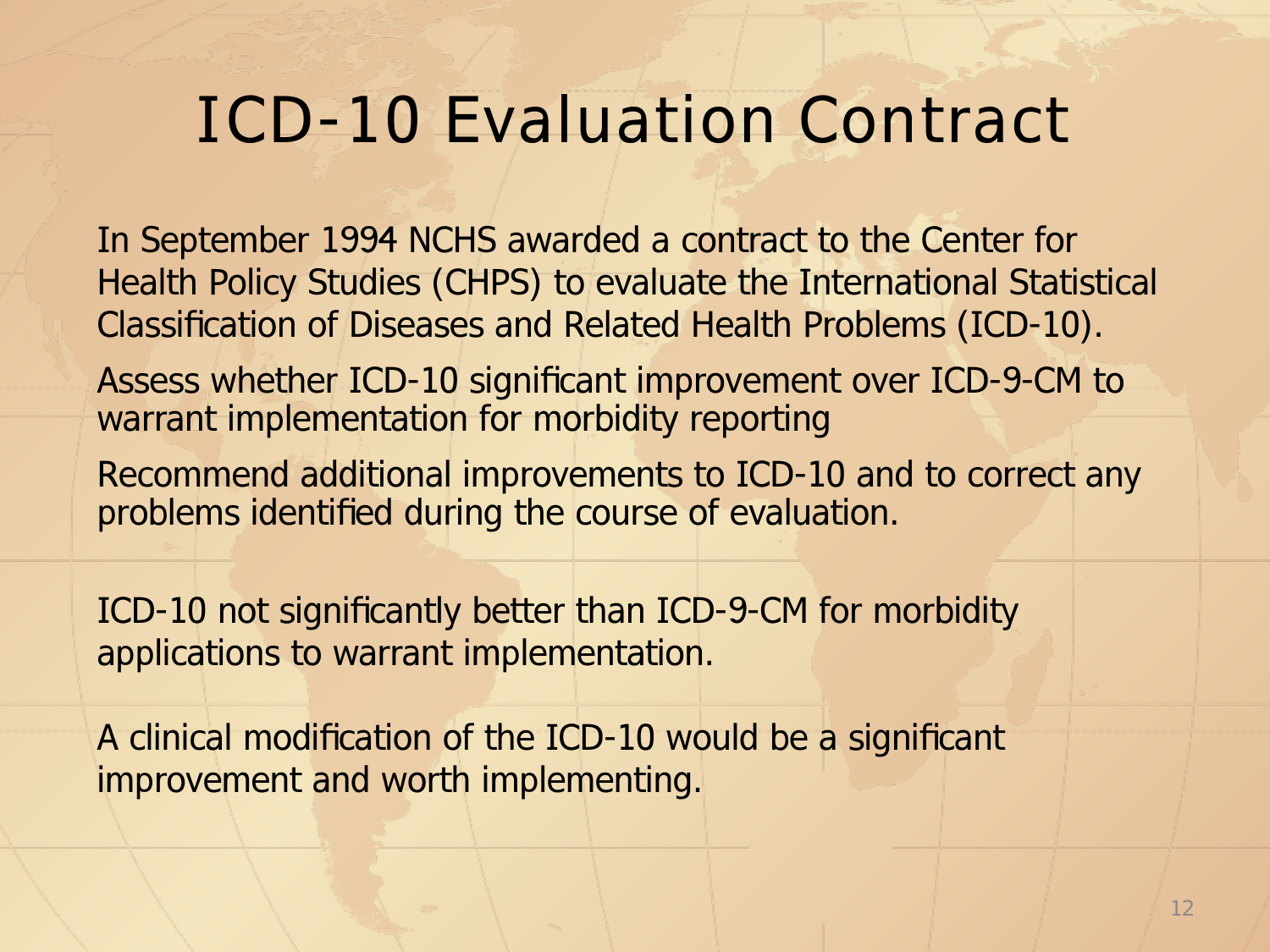

# ICD-10 Evaluation Contract
In September 1994 NCHS awarded a contract to the Center for Health Policy Studies (CHPS) to evaluate the International Statistical Classification of Diseases and Related Health Problems (ICD-10).
Assess whether ICD-10 significant improvement over ICD-9-CM to warrant implementation for morbidity reporting
Recommend additional improvements to ICD-10 and to correct any problems identified during the course of evaluation.

ICD-10 not significantly better than ICD-9-CM for morbidity applications to warrant implementation.

A clinical modification of the ICD-10 would be a significant improvement and worth implementing.

12